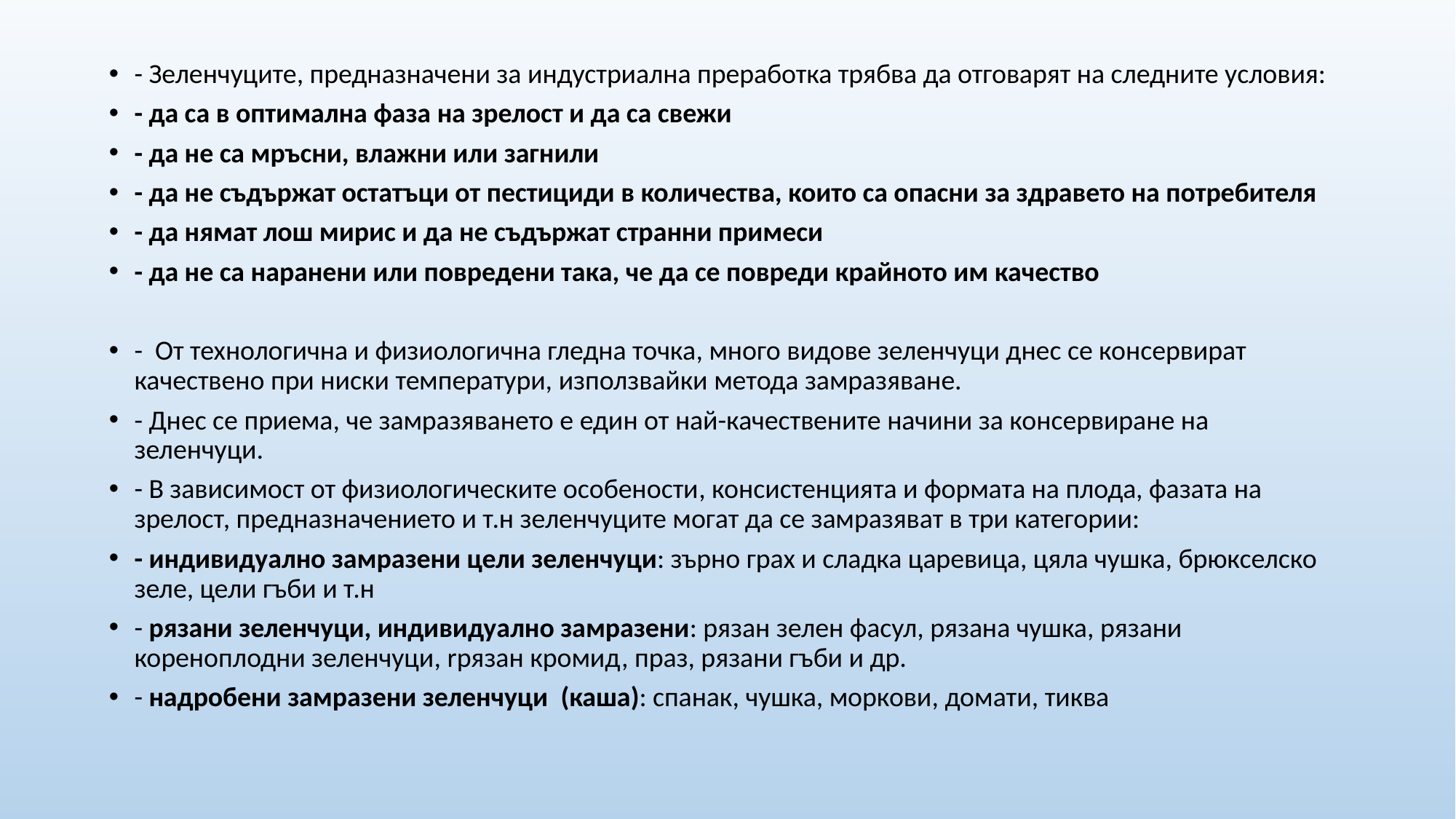

- Зеленчуците, предназначени за индустриална преработка трябва да отговарят на следните условия:
- да са в оптимална фаза на зрелост и да са свежи
- да не са мръсни, влажни или загнили
- да не съдържат остатъци от пестициди в количества, които са опасни за здравето на потребителя
- да нямат лош мирис и да не съдържат странни примеси
- да не са наранени или повредени така, че да се повреди крайното им качество

-  От технологична и физиологична гледна точка, много видове зеленчуци днес се консервират качествено при ниски температури, използвайки метода замразяване.
- Днес се приема, че замразяването е един от най-качествените начини за консервиране на зеленчуци.
- В зависимост от физиологическите особености, консистенцията и формата на плода, фазата на зрелост, предназначението и т.н зеленчуците могат да се замразяват в три категории:
- индивидуално замразени цели зеленчуци: зърно грах и сладка царевица, цяла чушка, брюкселско зеле, цели гъби и т.н
- рязани зеленчуци, индивидуално замразени: рязан зелен фасул, рязана чушка, рязани кореноплодни зеленчуци, rрязан кромид, праз, рязани гъби и др.
- надробени замразени зеленчуци  (каша): спанак, чушка, моркови, домати, тиква